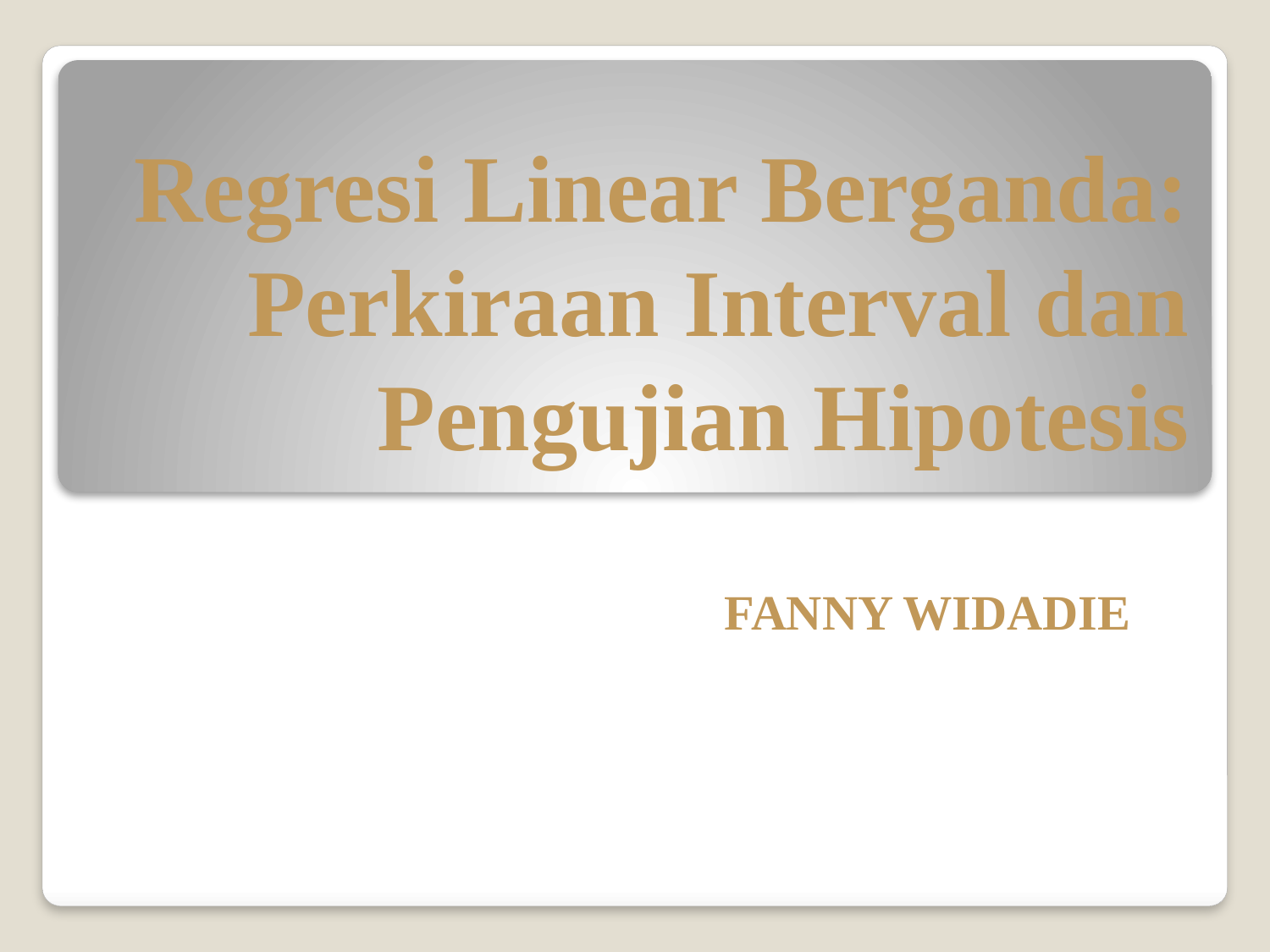

# Regresi Linear Berganda: Perkiraan Interval dan Pengujian Hipotesis
FANNY WIDADIE